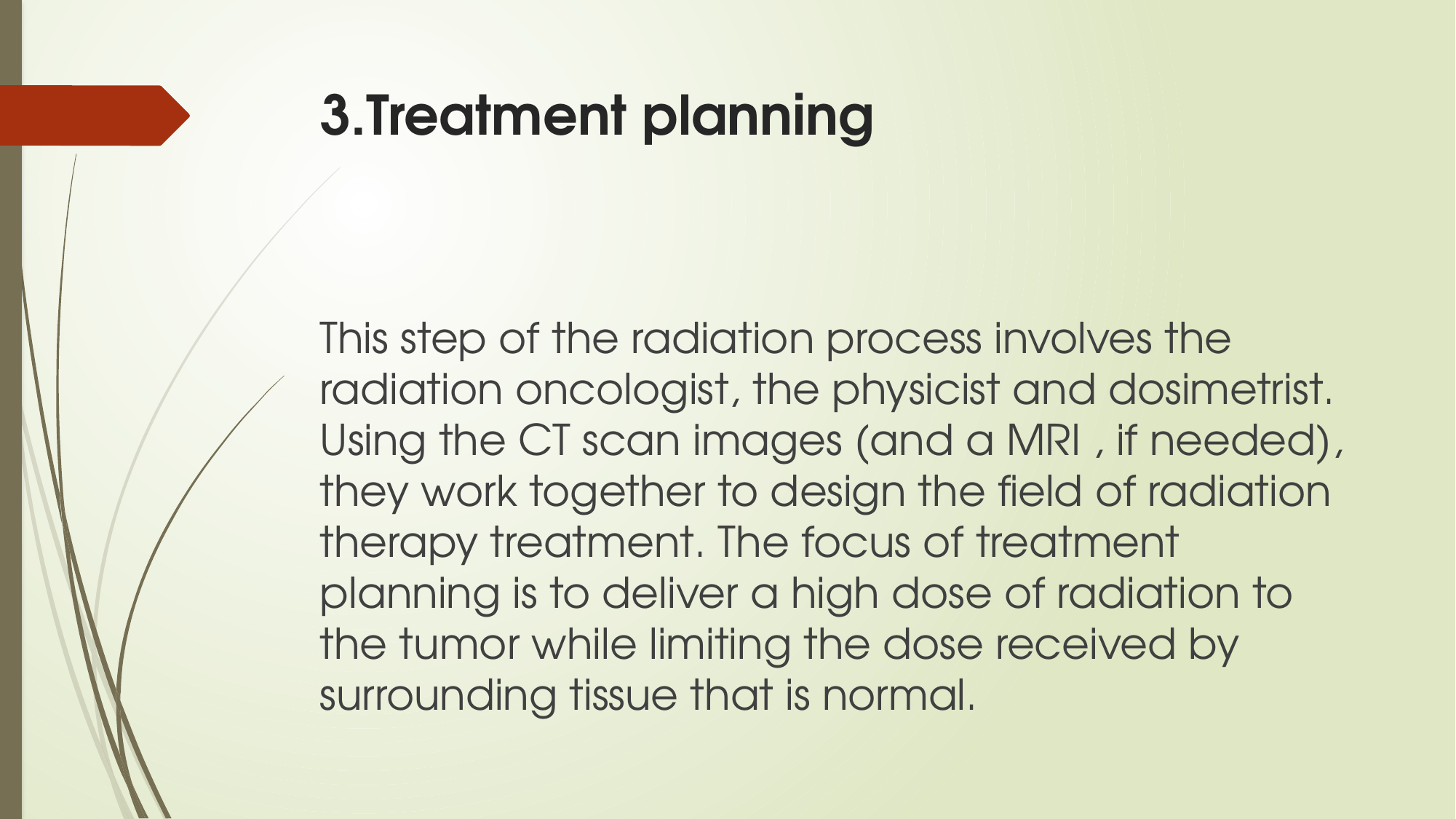

# 3.Treatment planning
This step of the radiation process involves the radiation oncologist, the physicist and dosimetrist. Using the CT scan images (and a MRI , if needed), they work together to design the field of radiation therapy treatment. The focus of treatment planning is to deliver a high dose of radiation to the tumor while limiting the dose received by surrounding tissue that is normal.